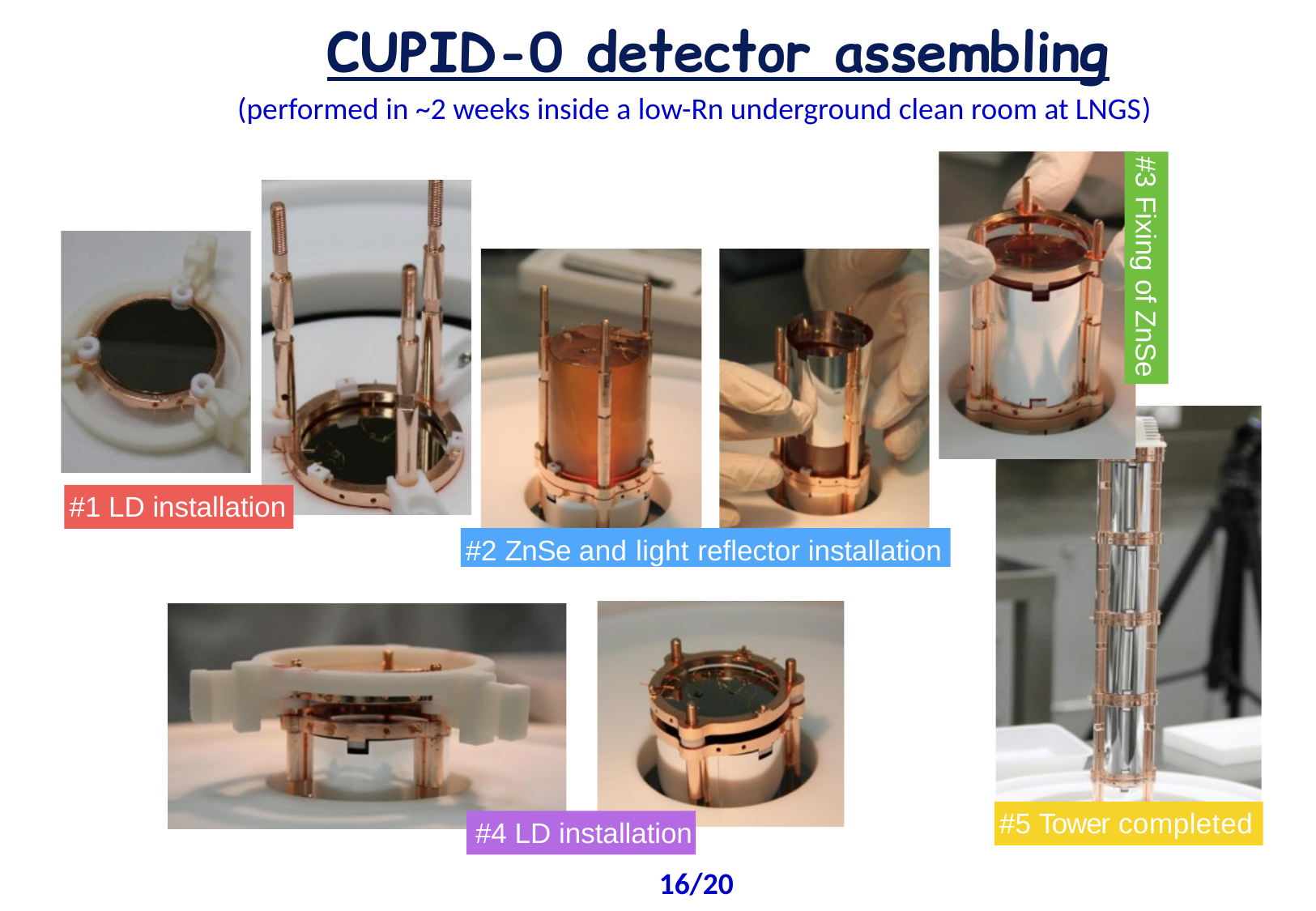

CUPID-0 detector assembling
(performed in ~2 weeks inside a low-Rn underground clean room at LNGS)

#3 Fixing of ZnSe

#1 LD installation
#2 ZnSe and light reflector installation

#5 Tower completed

#4 LD installation
16/20